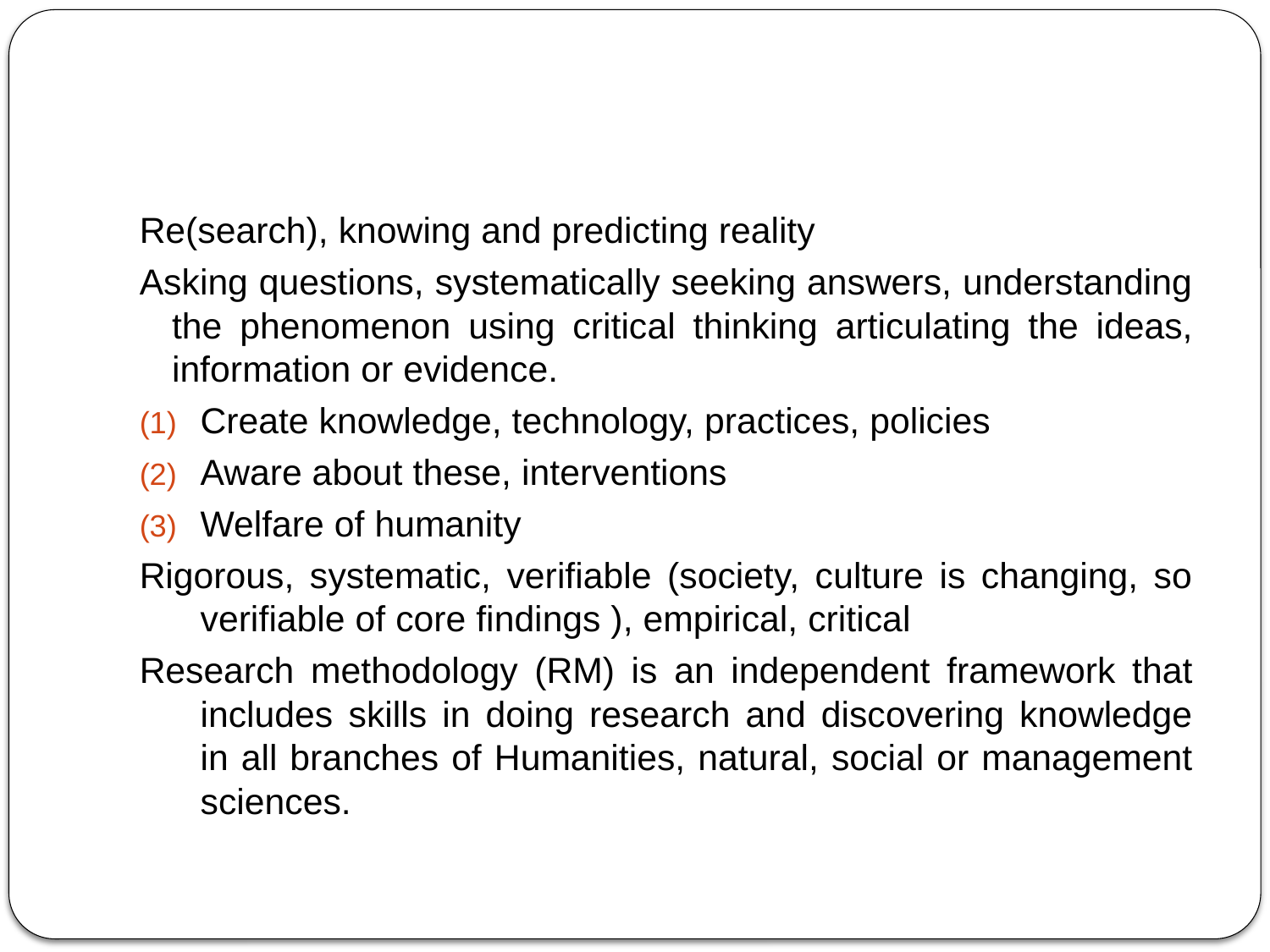

#
Re(search), knowing and predicting reality
Asking questions, systematically seeking answers, understanding the phenomenon using critical thinking articulating the ideas, information or evidence.
Create knowledge, technology, practices, policies
Aware about these, interventions
Welfare of humanity
Rigorous, systematic, verifiable (society, culture is changing, so verifiable of core findings ), empirical, critical
Research methodology (RM) is an independent framework that includes skills in doing research and discovering knowledge in all branches of Humanities, natural, social or management sciences.